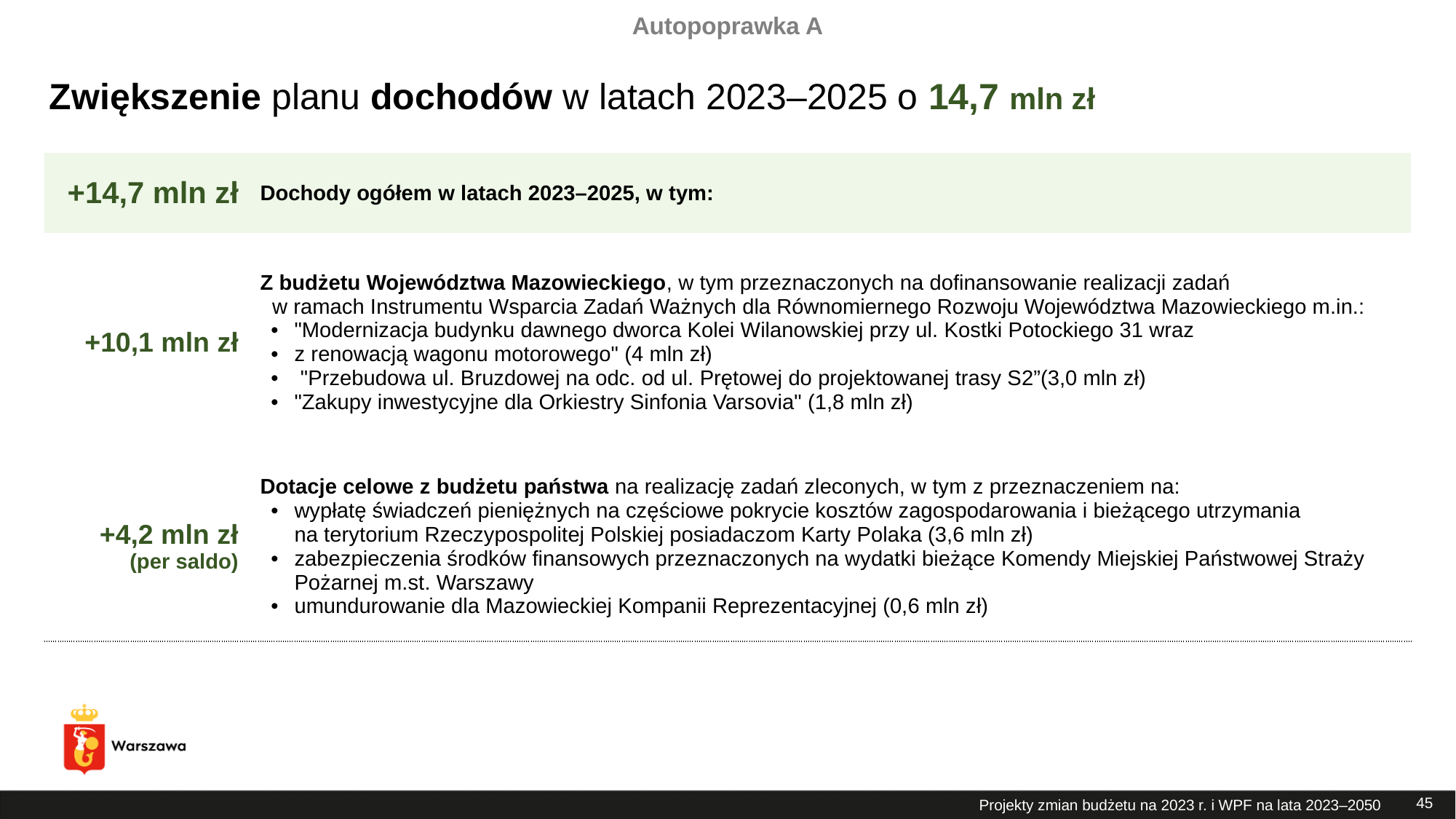

Autopoprawka A
# Zwiększenie planu dochodów w latach 2023–2025 o 14,7 mln zł
| +14,7 mln zł | Dochody ogółem w latach 2023–2025, w tym: |
| --- | --- |
| +10,1 mln zł | Z budżetu Województwa Mazowieckiego, w tym przeznaczonych na dofinansowanie realizacji zadań w ramach Instrumentu Wsparcia Zadań Ważnych dla Równomiernego Rozwoju Województwa Mazowieckiego m.in.: "Modernizacja budynku dawnego dworca Kolei Wilanowskiej przy ul. Kostki Potockiego 31 wraz z renowacją wagonu motorowego" (4 mln zł) "Przebudowa ul. Bruzdowej na odc. od ul. Prętowej do projektowanej trasy S2”(3,0 mln zł) "Zakupy inwestycyjne dla Orkiestry Sinfonia Varsovia" (1,8 mln zł) |
| +4,2 mln zł (per saldo) | Dotacje celowe z budżetu państwa na realizację zadań zleconych, w tym z przeznaczeniem na: wypłatę świadczeń pieniężnych na częściowe pokrycie kosztów zagospodarowania i bieżącego utrzymania na terytorium Rzeczypospolitej Polskiej posiadaczom Karty Polaka (3,6 mln zł) zabezpieczenia środków finansowych przeznaczonych na wydatki bieżące Komendy Miejskiej Państwowej Straży Pożarnej m.st. Warszawy umundurowanie dla Mazowieckiej Kompanii Reprezentacyjnej (0,6 mln zł) |
45
Projekty zmian budżetu na 2023 r. i WPF na lata 2023–2050